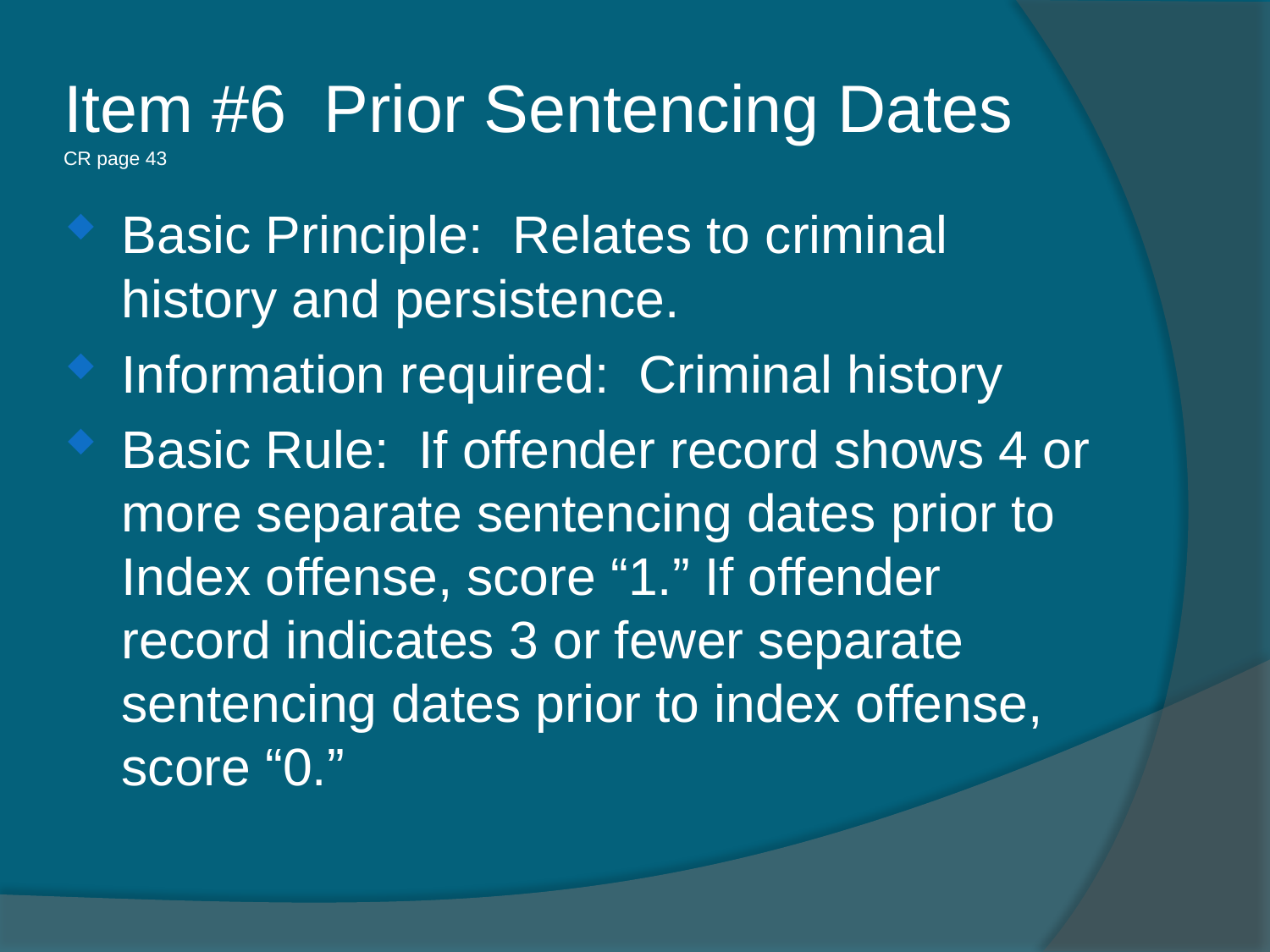

Item #6  Prior Sentencing Dates
CR page 43
Basic Principle:  Relates to criminal history and persistence.
Information required:  Criminal history
Basic Rule:  If offender record shows 4 or more separate sentencing dates prior to Index offense, score “1.” If offender record indicates 3 or fewer separate sentencing dates prior to index offense, score “0.”